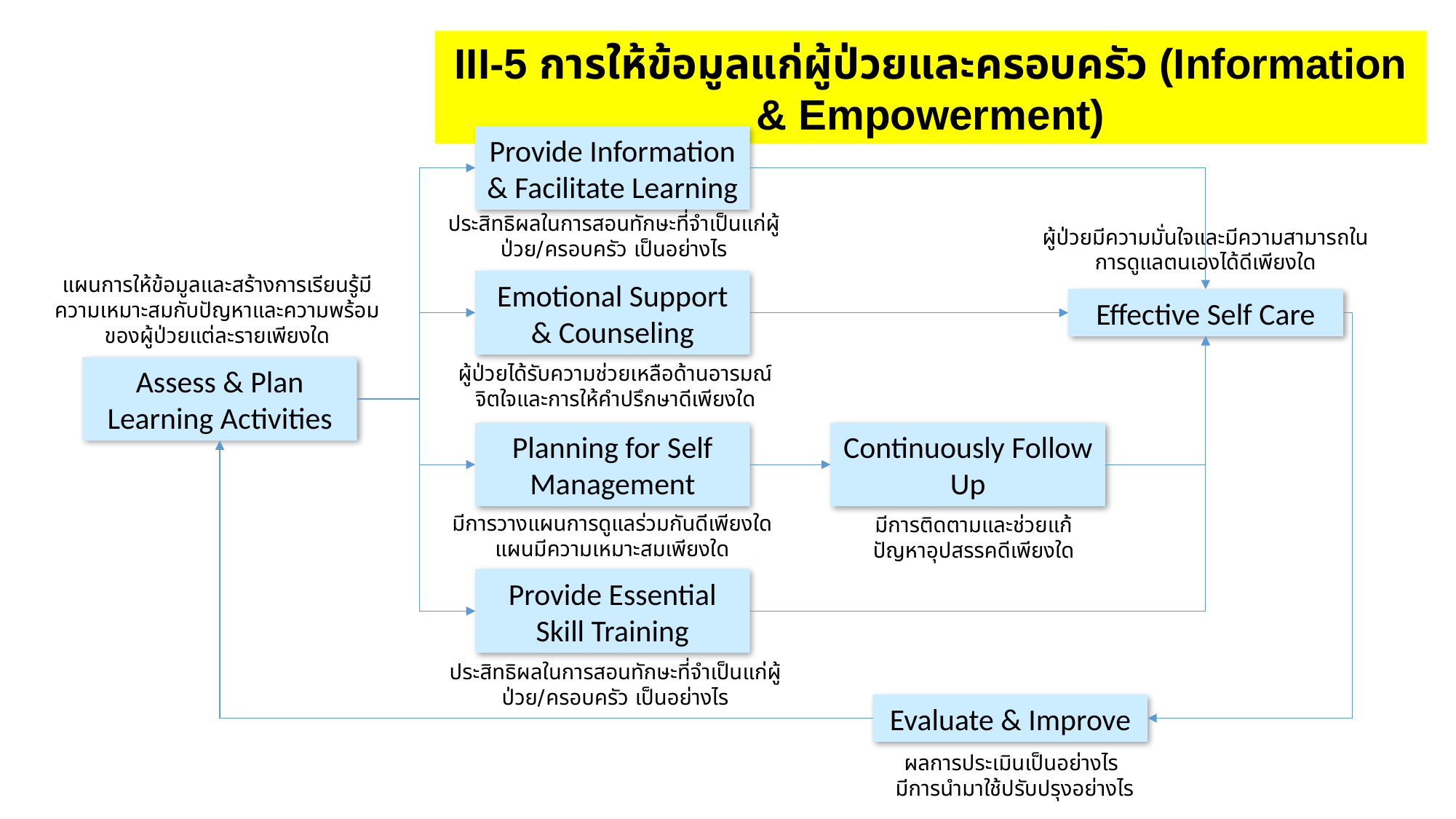

III-5 การให้ข้อมูลแก่ผู้ป่วยและครอบครัว (Information & Empowerment)
Provide Information & Facilitate Learning
ประสิทธิผลในการสอนทักษะที่จำเป็นแก่ผู้ป่วย/ครอบครัว เป็นอย่างไร
ผู้ป่วยมีความมั่นใจและมีความสามารถในการดูแลตนเองได้ดีเพียงใด
แผนการให้ข้อมูลและสร้างการเรียนรู้มีความเหมาะสมกับปัญหาและความพร้อมของผู้ป่วยแต่ละรายเพียงใด
Emotional Support & Counseling
Effective Self Care
ผู้ป่วยได้รับความช่วยเหลือด้านอารมณ์จิตใจและการให้คำปรึกษาดีเพียงใด
Assess & Plan Learning Activities
Planning for Self Management
Continuously Follow Up
มีการวางแผนการดูแลร่วมกันดีเพียงใด
แผนมีความเหมาะสมเพียงใด
มีการติดตามและช่วยแก้ปัญหาอุปสรรคดีเพียงใด
Provide Essential Skill Training
ประสิทธิผลในการสอนทักษะที่จำเป็นแก่ผู้ป่วย/ครอบครัว เป็นอย่างไร
Evaluate & Improve
ผลการประเมินเป็นอย่างไร
มีการนำมาใช้ปรับปรุงอย่างไร